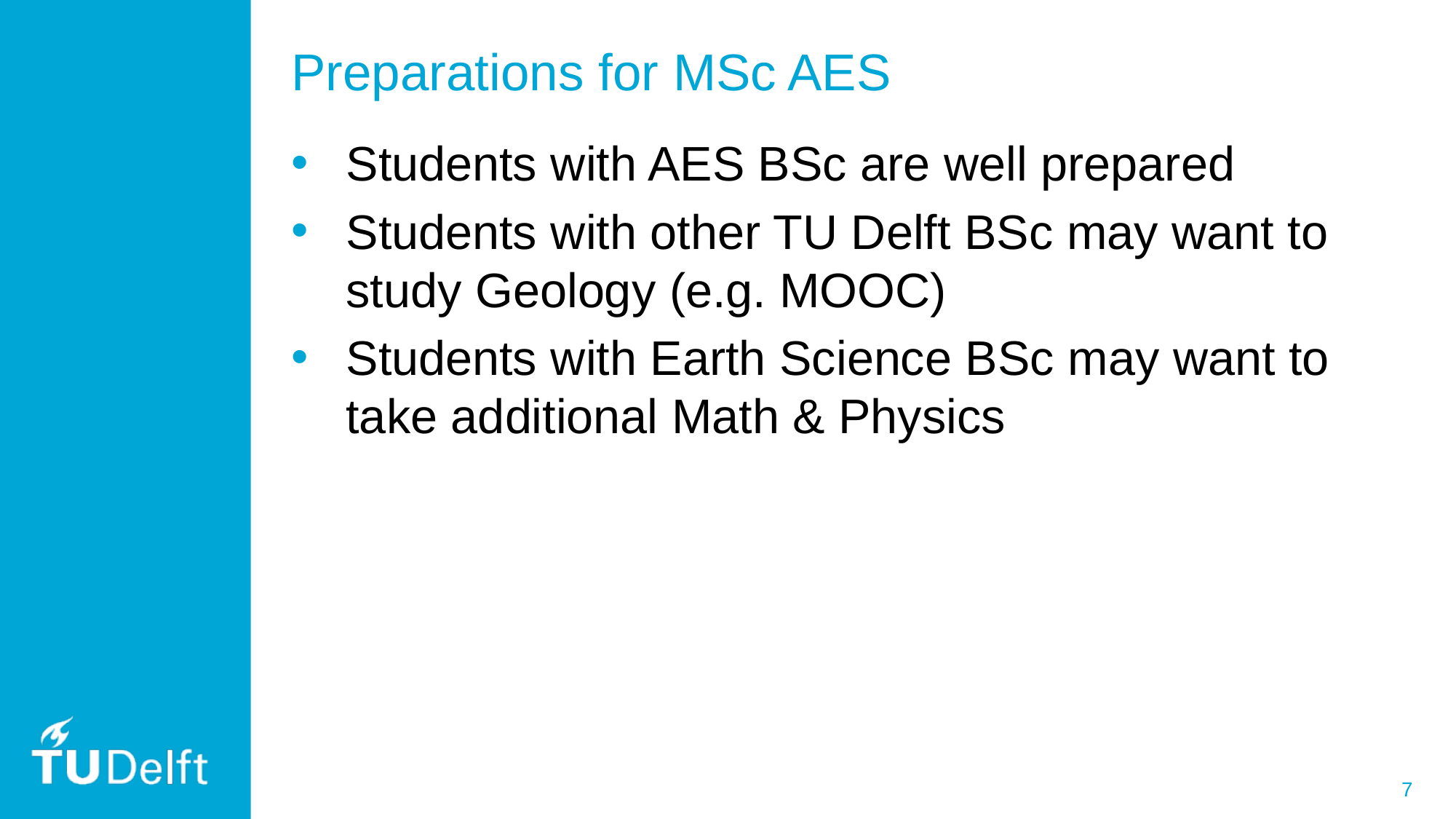

# Preparations for MSc AES
Students with AES BSc are well prepared
Students with other TU Delft BSc may want to study Geology (e.g. MOOC)
Students with Earth Science BSc may want to take additional Math & Physics